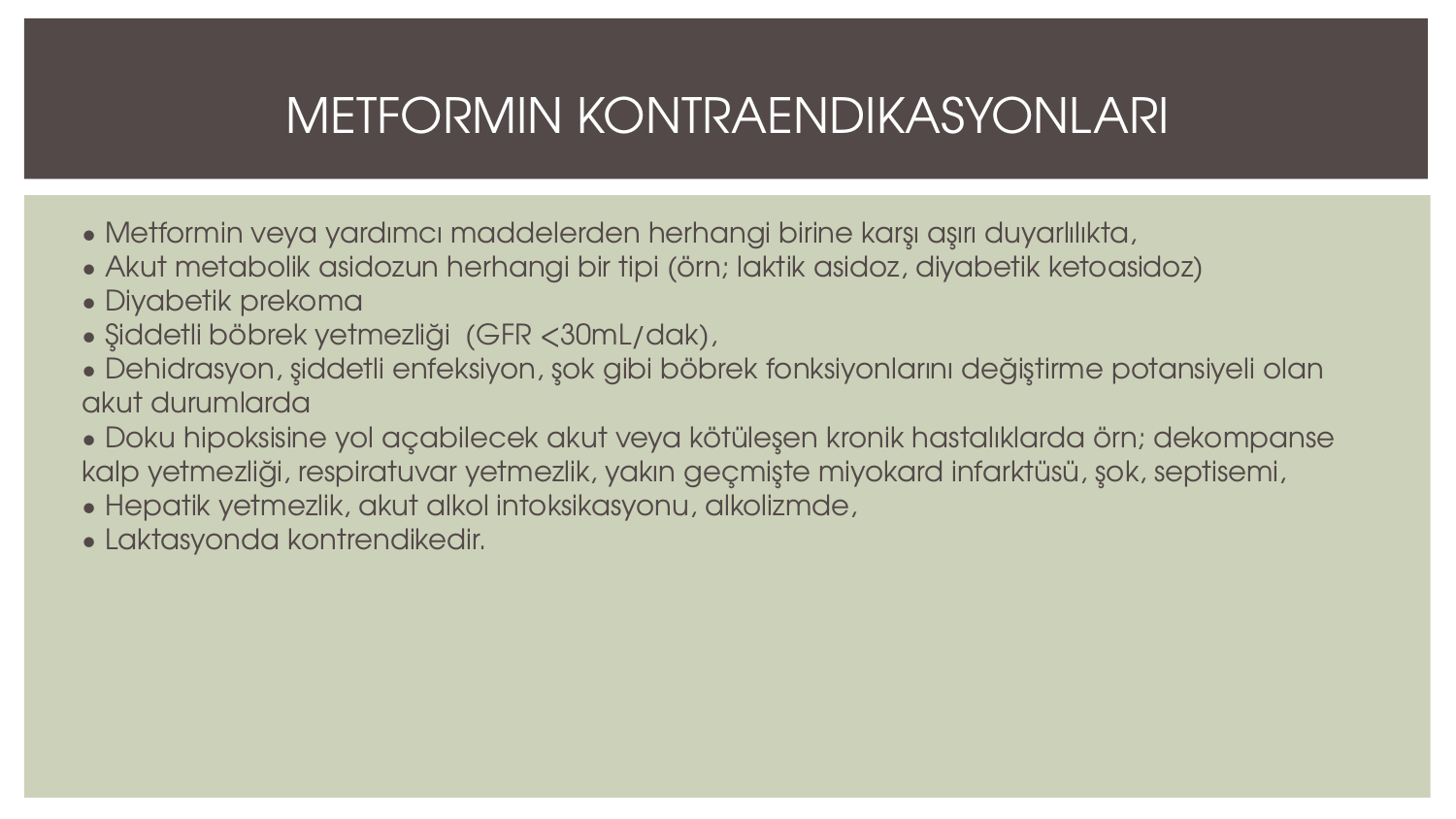

# METFORMIN KONTRAENDIKASYONLARI
• Metformin veya yardımcı maddelerden herhangi birine karşı aşırı duyarlılıkta,
• Akut metabolik asidozun herhangi bir tipi (örn; laktik asidoz, diyabetik ketoasidoz)
• Diyabetik prekoma
• Şiddetli böbrek yetmezliği  (GFR <30mL/dak),
• Dehidrasyon, şiddetli enfeksiyon, şok gibi böbrek fonksiyonlarını değiştirme potansiyeli olan akut durumlarda
• Doku hipoksisine yol açabilecek akut veya kötüleşen kronik hastalıklarda örn; dekompanse kalp yetmezliği, respiratuvar yetmezlik, yakın geçmişte miyokard infarktüsü, şok, septisemi,
• Hepatik yetmezlik, akut alkol intoksikasyonu, alkolizmde,
• Laktasyonda kontrendikedir.